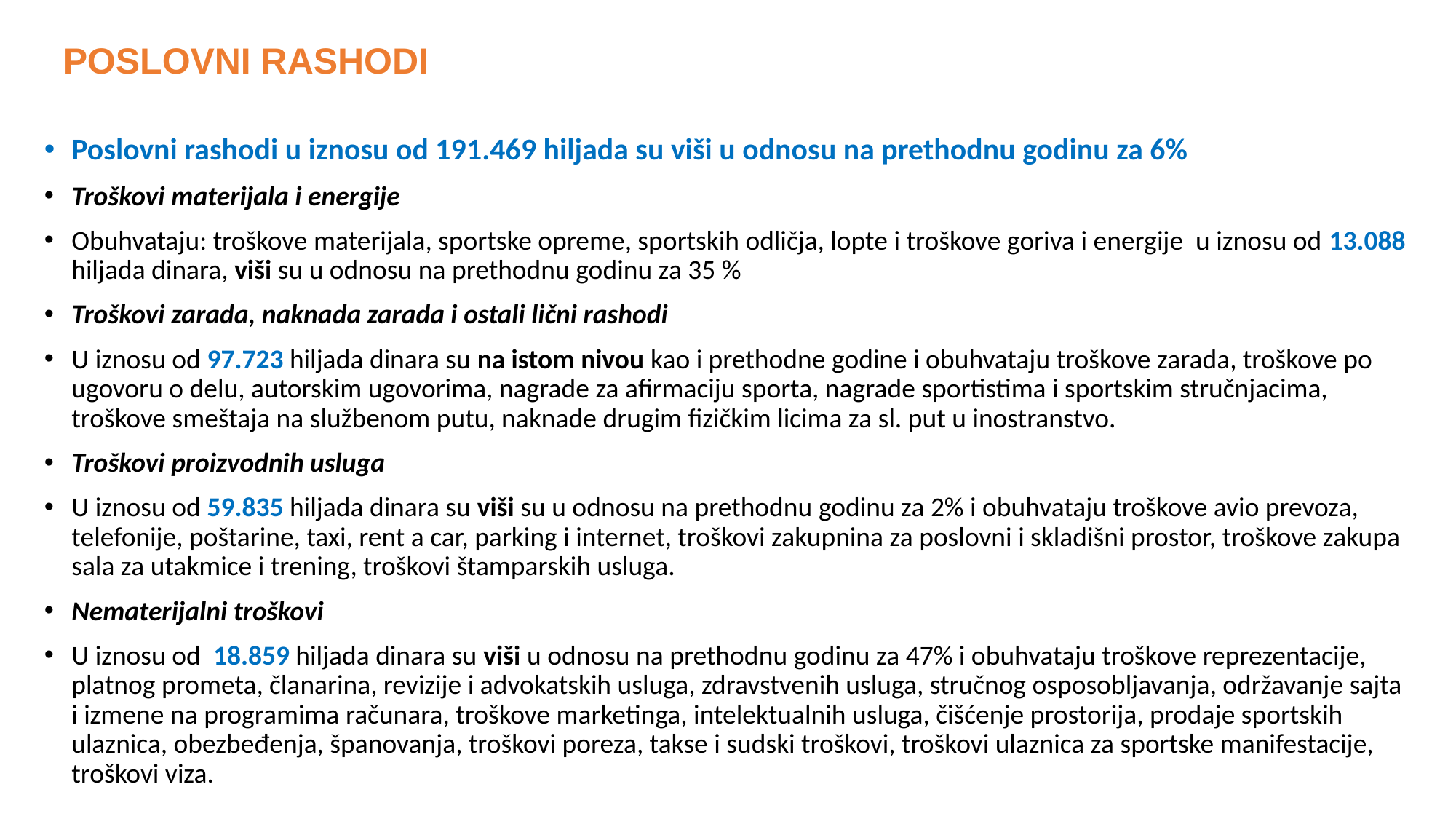

# POSLOVNI RASHODI
Poslovni rashodi u iznosu od 191.469 hiljada su viši u odnosu na prethodnu godinu za 6%
Troškovi materijala i energije
Obuhvataju: troškove materijala, sportske opreme, sportskih odličja, lopte i troškove goriva i energije  u iznosu od 13.088 hiljada dinara, viši su u odnosu na prethodnu godinu za 35 %
Troškovi zarada, naknada zarada i ostali lični rashodi
U iznosu od 97.723 hiljada dinara su na istom nivou kao i prethodne godine i obuhvataju troškove zarada, troškove po ugovoru o delu, autorskim ugovorima, nagrade za afirmaciju sporta, nagrade sportistima i sportskim stručnjacima, troškove smeštaja na službenom putu, naknade drugim fizičkim licima za sl. put u inostranstvo.
Troškovi proizvodnih usluga
U iznosu od 59.835 hiljada dinara su viši su u odnosu na prethodnu godinu za 2% i obuhvataju troškove avio prevoza, telefonije, poštarine, taxi, rent a car, parking i internet, troškovi zakupnina za poslovni i skladišni prostor, troškove zakupa sala za utakmice i trening, troškovi štamparskih usluga.
Nematerijalni troškovi
U iznosu od  18.859 hiljada dinara su viši u odnosu na prethodnu godinu za 47% i obuhvataju troškove reprezentacije,  platnog prometa, članarina, revizije i advokatskih usluga, zdravstvenih usluga, stručnog osposobljavanja, održavanje sajta i izmene na programima računara, troškove marketinga, intelektualnih usluga, čišćenje prostorija, prodaje sportskih ulaznica, obezbeđenja, španovanja, troškovi poreza, takse i sudski troškovi, troškovi ulaznica za sportske manifestacije, troškovi viza.